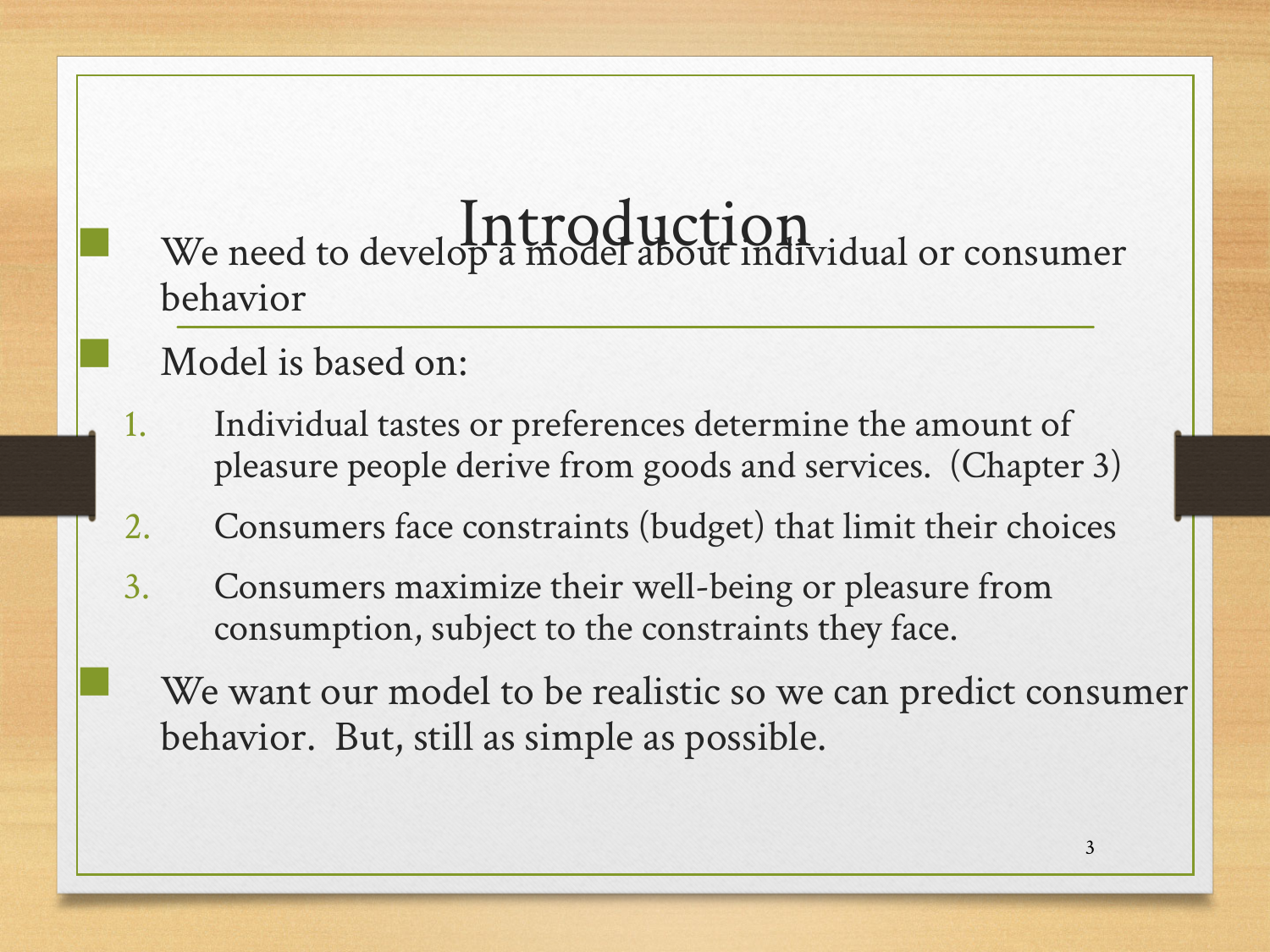

# Introduction
We need to develop a model about individual or consumer behavior
Model is based on:
Individual tastes or preferences determine the amount of pleasure people derive from goods and services.  (Chapter 3)
Consumers face constraints (budget) that limit their choices
Consumers maximize their well-being or pleasure from consumption, subject to the constraints they face.
We want our model to be realistic so we can predict consumer behavior.  But, still as simple as possible.

3